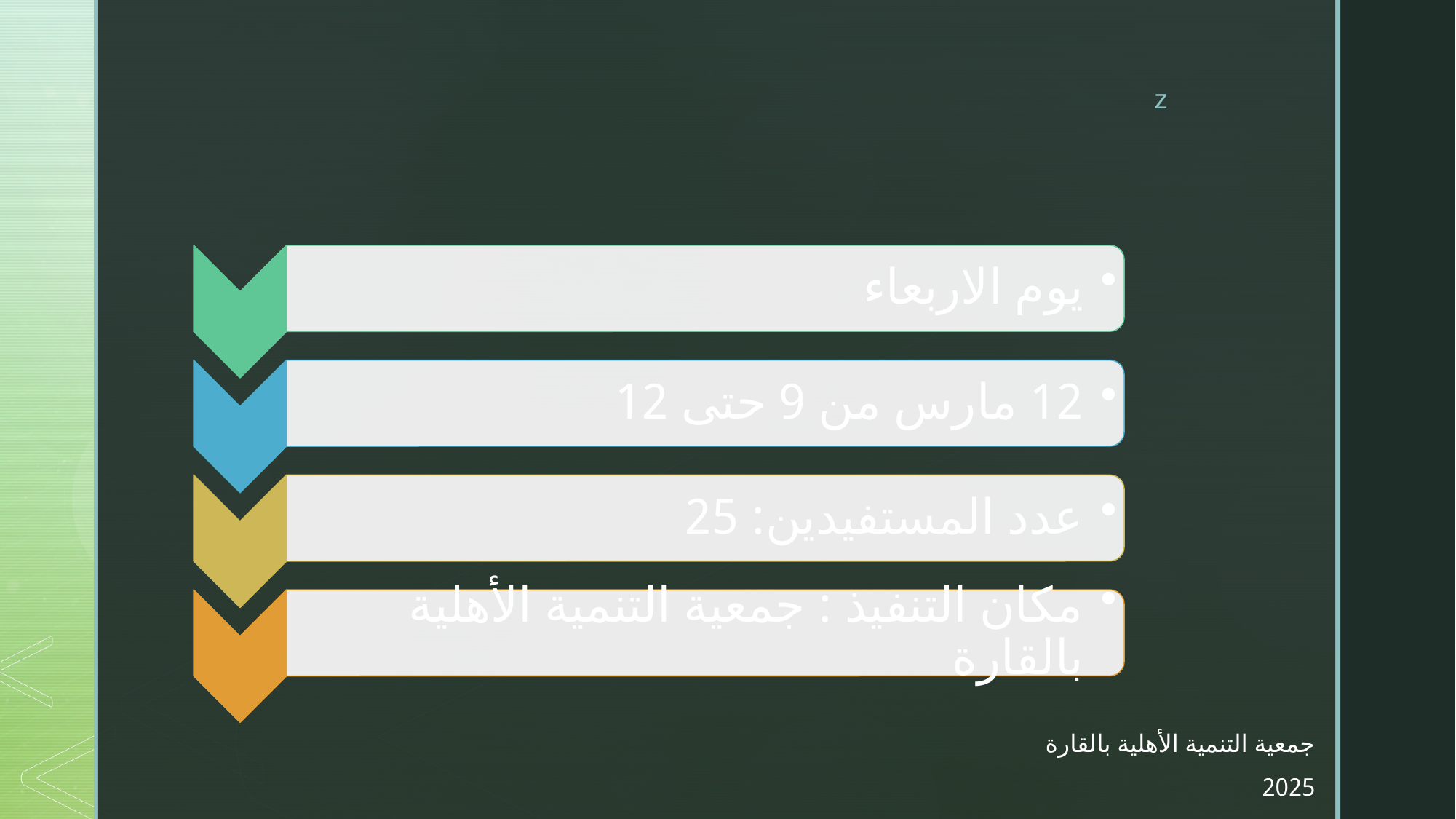

#

يوم الاربعاء

12 مارس من 9 حتى 12

عدد المستفيدين: 25

مكان التنفيذ : جمعية التنمية الأهلية بالقارة
جمعية التنمية الأهلية بالقارة
2025